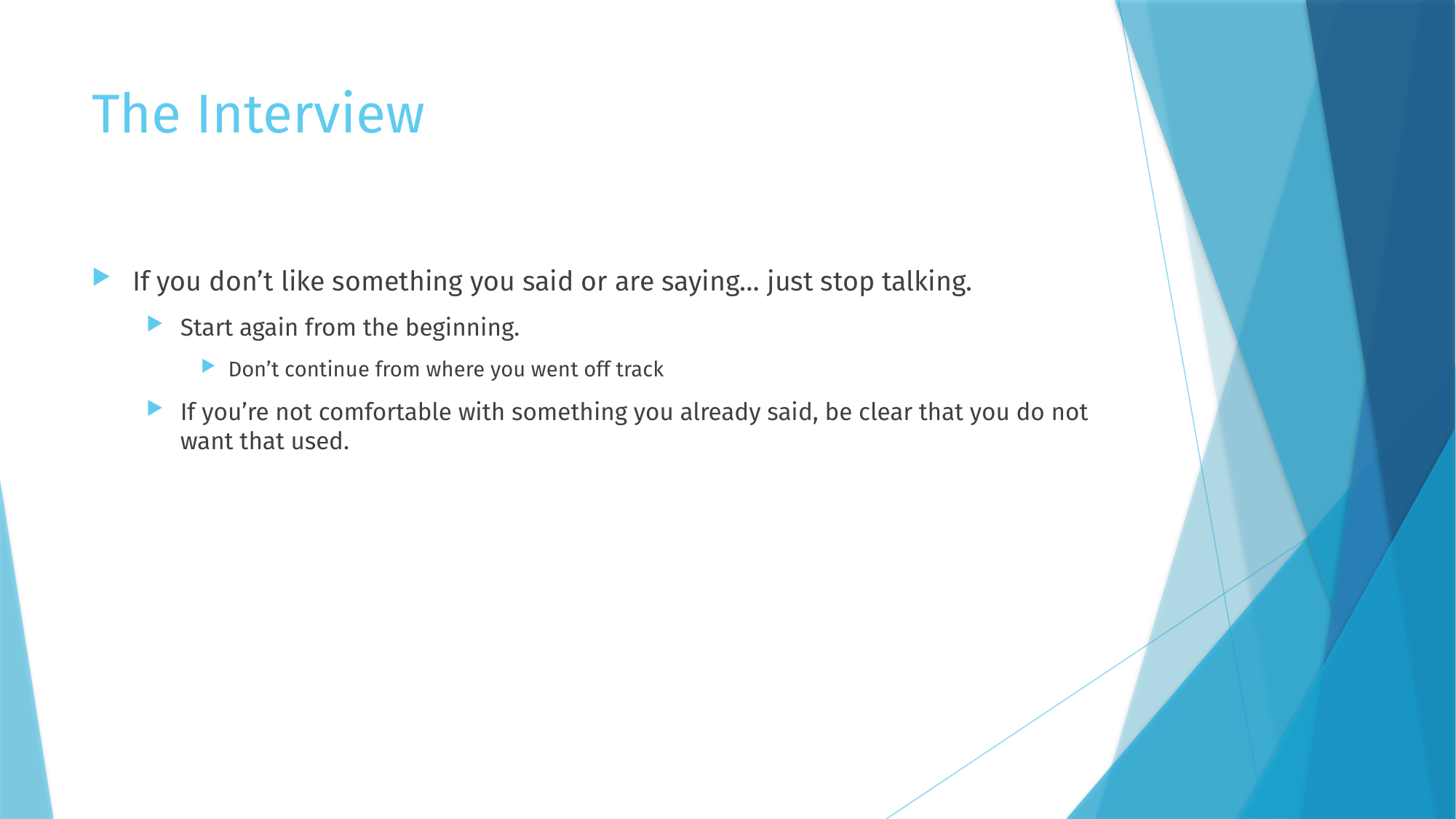

# The Interview
If you don’t like something you said or are saying… just stop talking.
Start again from the beginning.
Don’t continue from where you went off track
If you’re not comfortable with something you already said, be clear that you do not want that used.